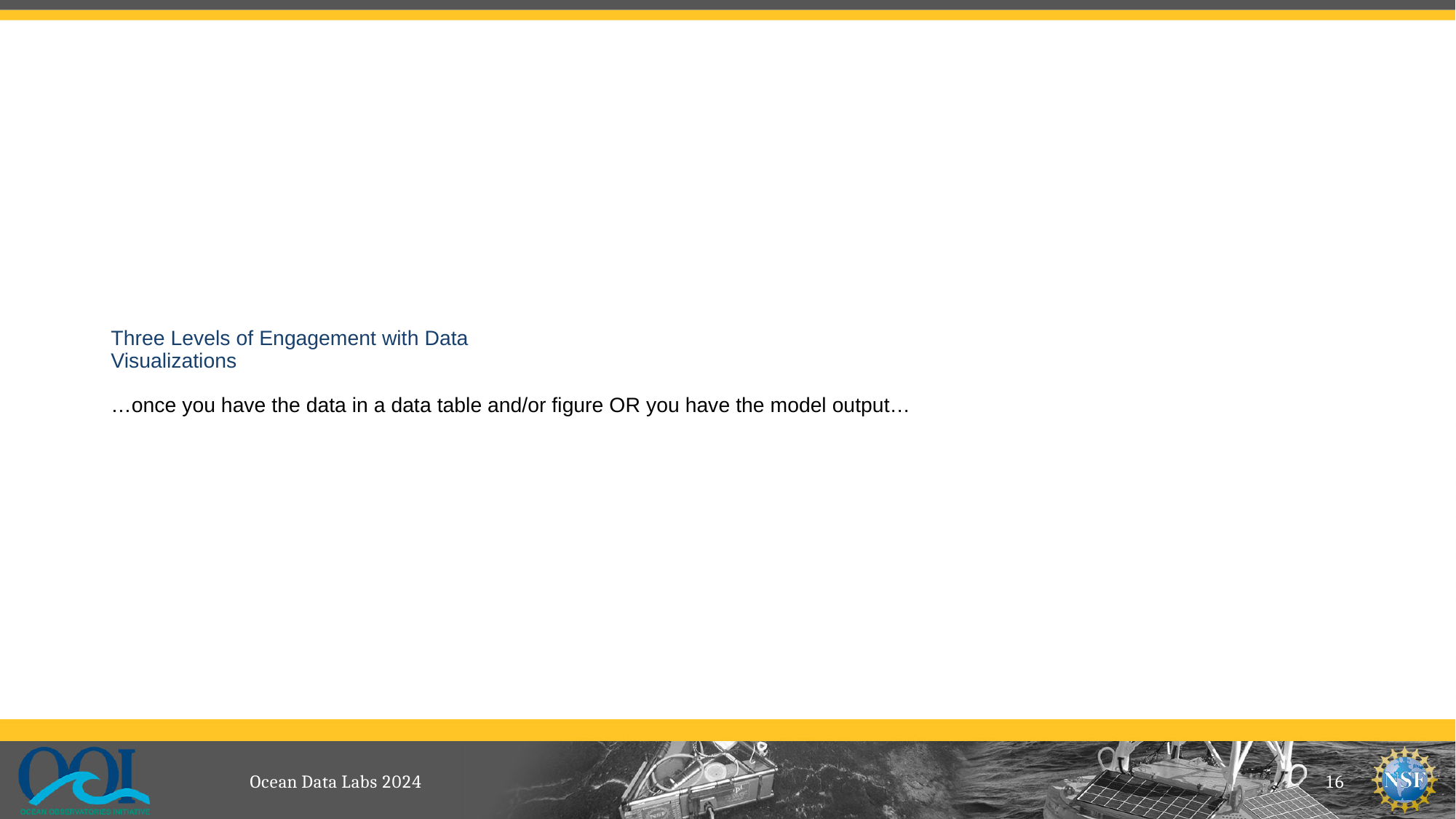

# Three Levels of Engagement with Data Visualizations …once you have the data in a data table and/or ﬁgure OR you have the model output…
Ocean Data Labs 2024
16